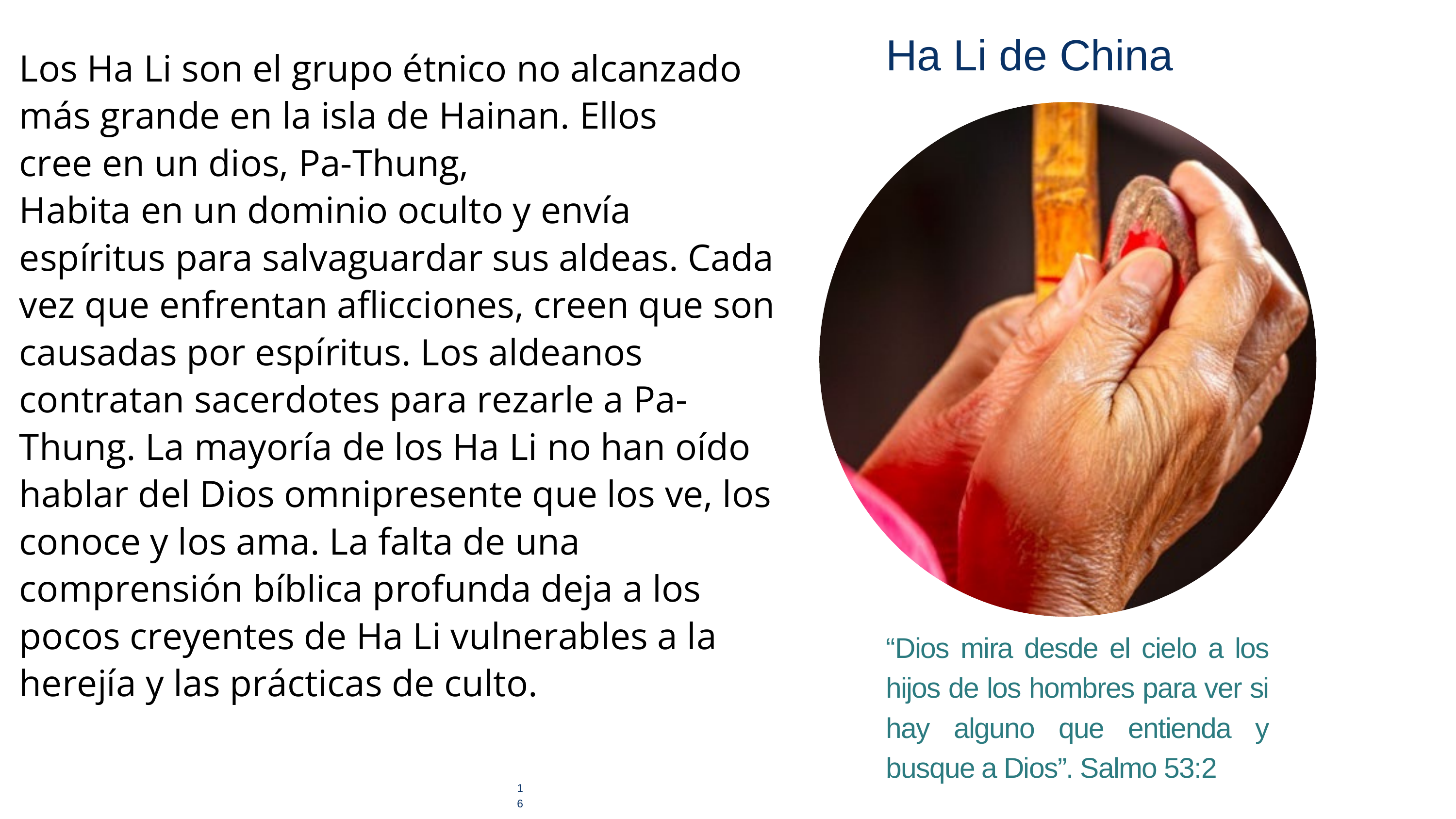

Ha Li de China
Los Ha Li son el grupo étnico no alcanzado más grande en la isla de Hainan. Ellos
cree en un dios, Pa-Thung,
Habita en un dominio oculto y envía espíritus para salvaguardar sus aldeas. Cada vez que enfrentan aflicciones, creen que son causadas por espíritus. Los aldeanos contratan sacerdotes para rezarle a Pa-Thung. La mayoría de los Ha Li no han oído hablar del Dios omnipresente que los ve, los conoce y los ama. La falta de una comprensión bíblica profunda deja a los pocos creyentes de Ha Li vulnerables a la herejía y las prácticas de culto.

“Dios mira desde el cielo a los hijos de los hombres para ver si hay alguno que entienda y busque a Dios”. Salmo 53:2
16